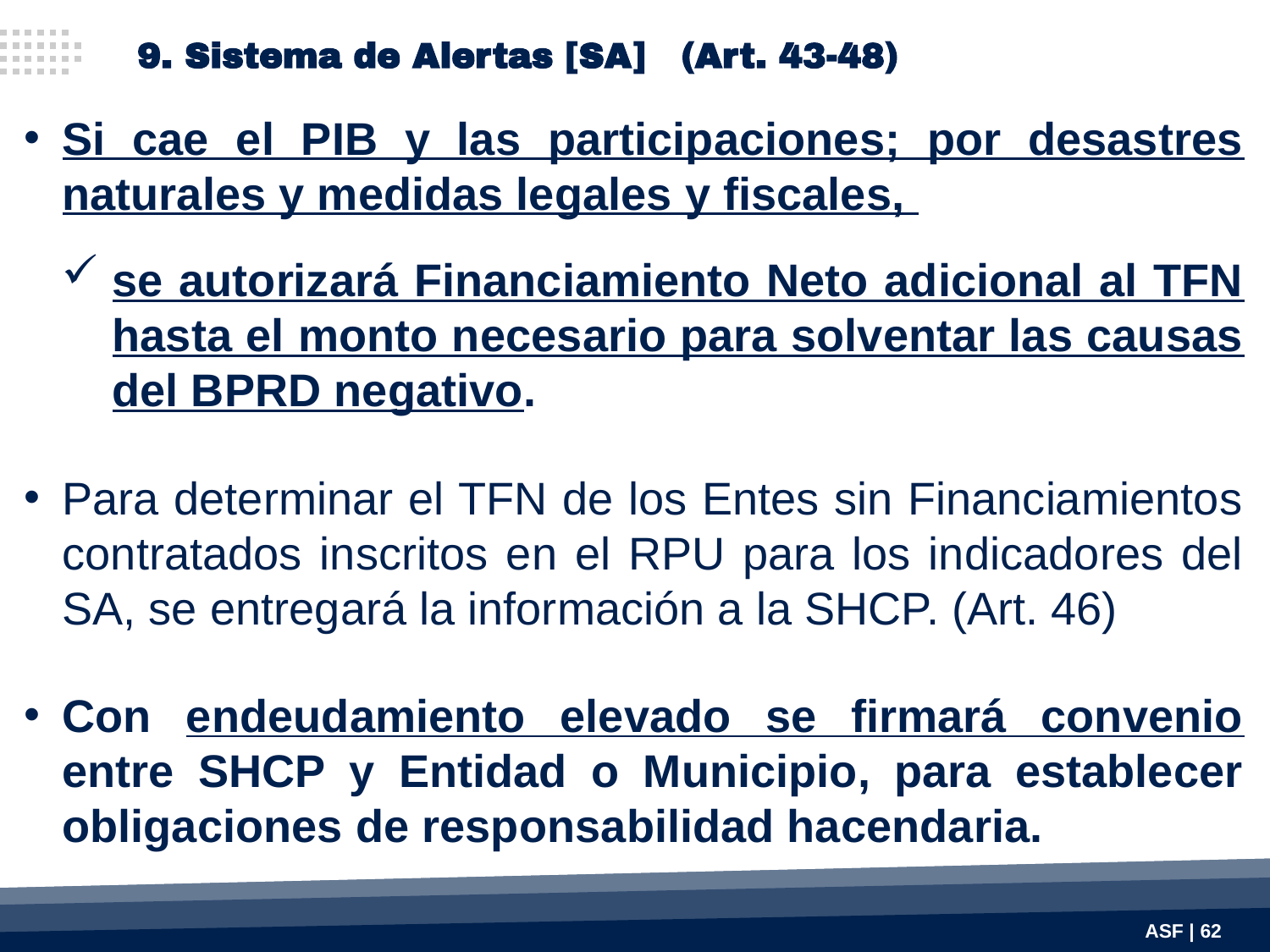

9. Sistema de Alertas [SA]   (Art. 43-48)
Si cae el PIB y las participaciones; por desastres naturales y medidas legales y fiscales,
se autorizará Financiamiento Neto adicional al TFN hasta el monto necesario para solventar las causas del BPRD negativo.
Para determinar el TFN de los Entes sin Financiamientos contratados inscritos en el RPU para los indicadores del SA, se entregará la información a la SHCP. (Art. 46)
Con endeudamiento elevado se firmará convenio entre SHCP y Entidad o Municipio, para establecer obligaciones de responsabilidad hacendaria.
ASF | 62